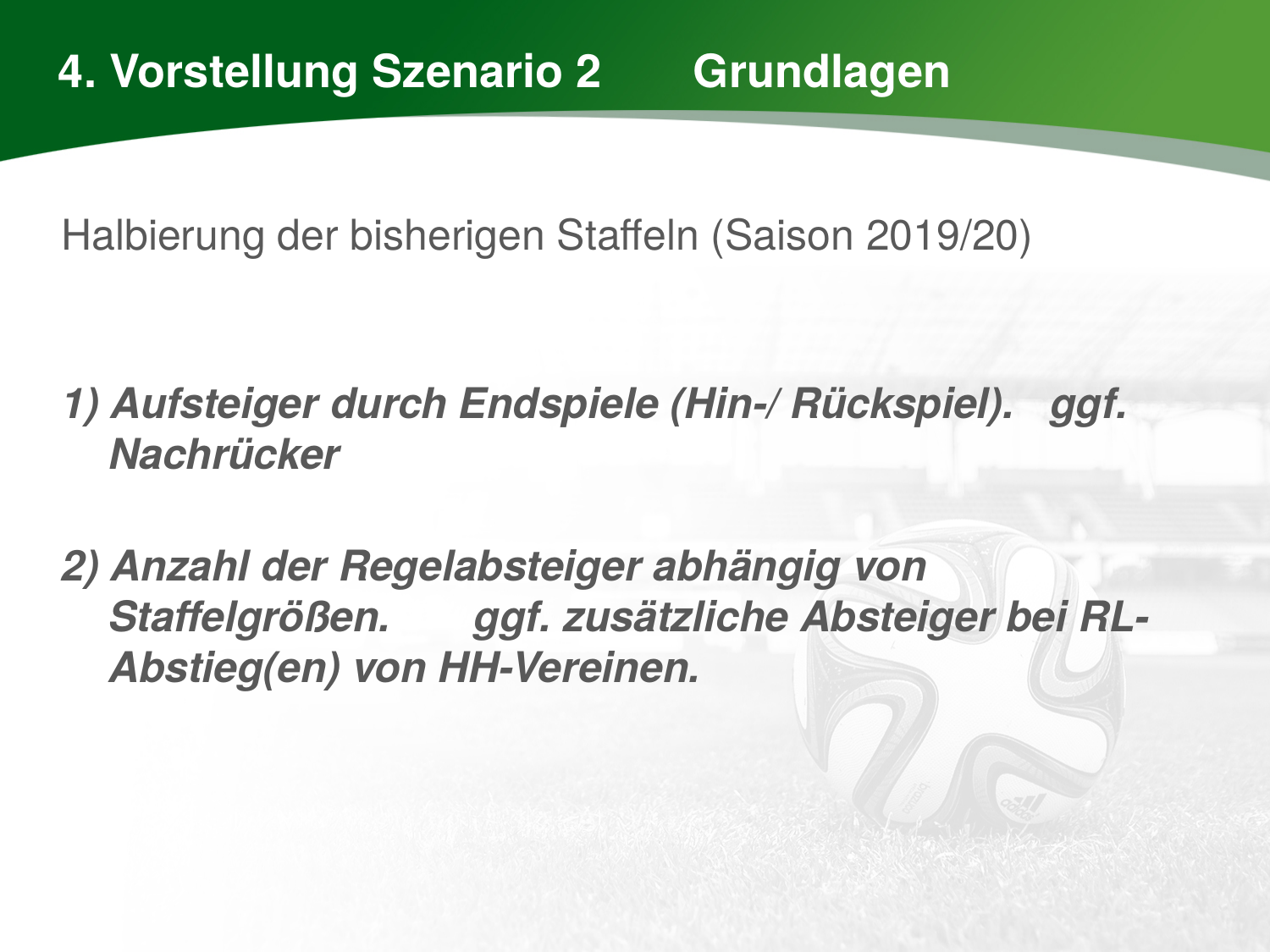

# 4. Vorstellung Szenario 2 	Grundlagen

Halbierung der bisherigen Staffeln (Saison 2019/20)

1) Aufsteiger durch Endspiele (Hin-/ Rückspiel).   ggf. Nachrücker

2) Anzahl der Regelabsteiger abhängig von Staffelgrößen.       ggf. zusätzliche Absteiger bei RL-Abstieg(en) von HH-Vereinen.